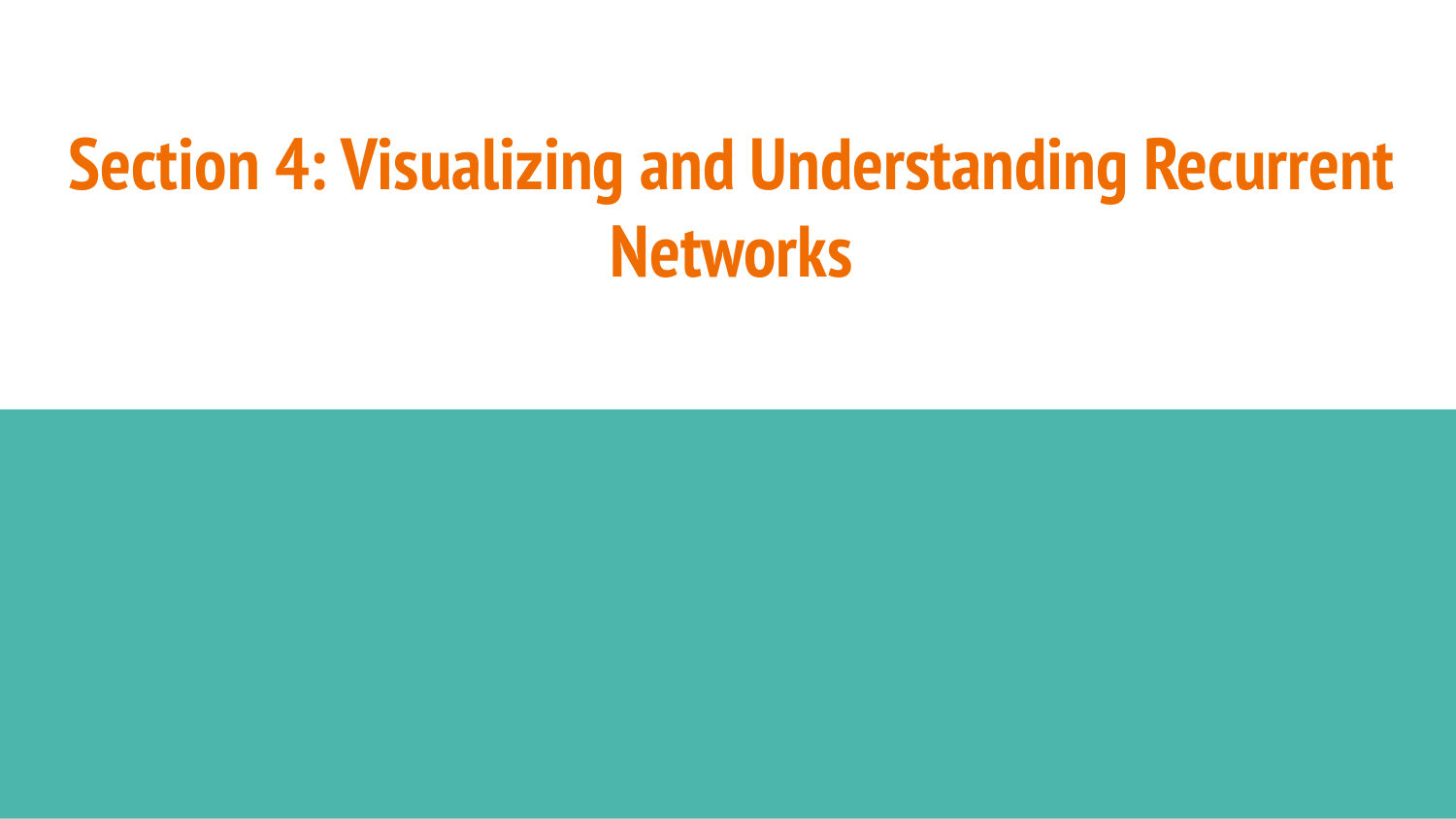

# Section 4: Visualizing and Understanding Recurrent Networks